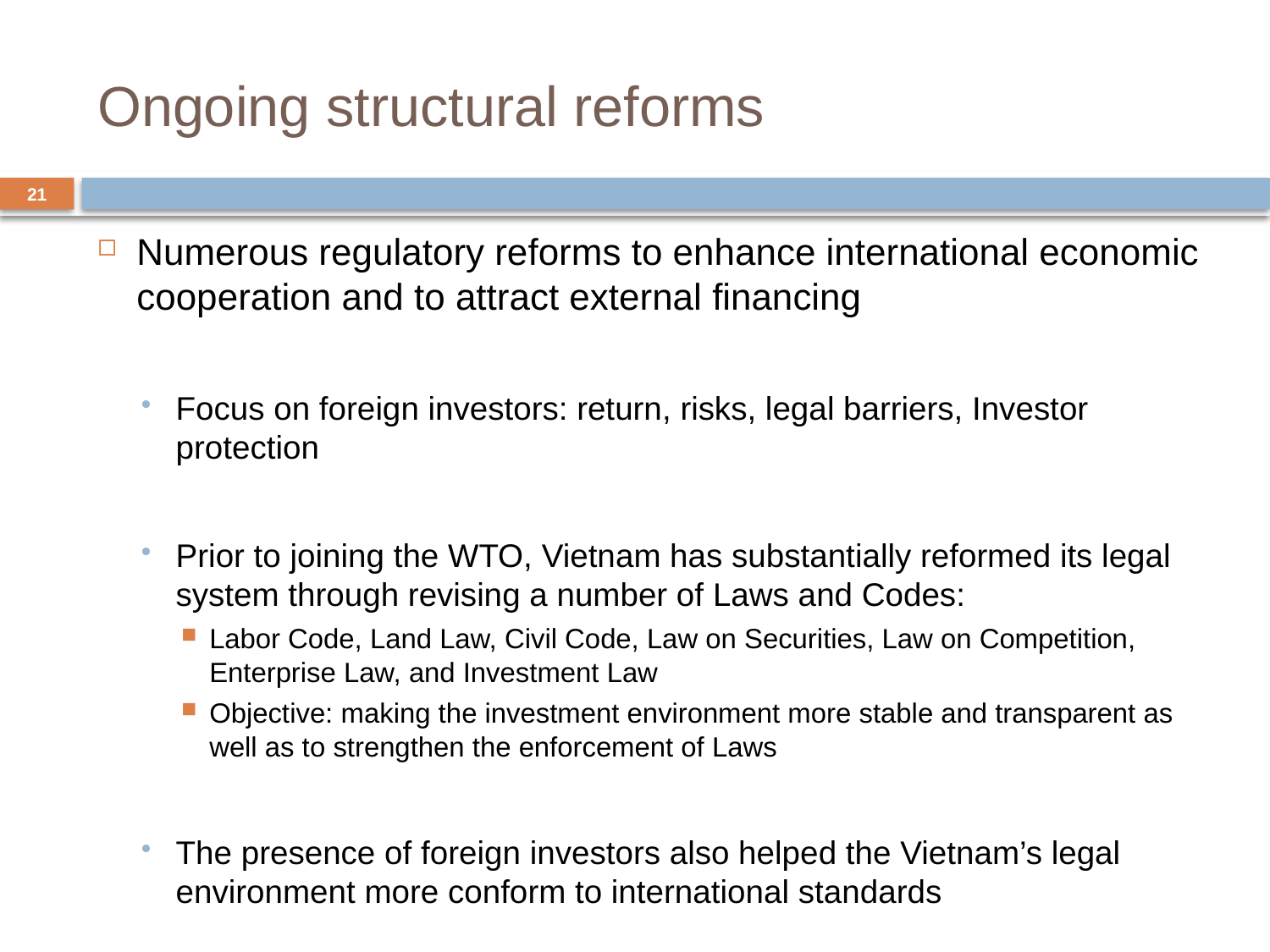

# Ongoing structural reforms
21
Numerous regulatory reforms to enhance international economic cooperation and to attract external financing

Focus on foreign investors: return, risks, legal barriers, Investor protection

Prior to joining the WTO, Vietnam has substantially reformed its legal system through revising a number of Laws and Codes:
Labor Code, Land Law, Civil Code, Law on Securities, Law on Competition, Enterprise Law, and Investment Law
Objective: making the investment environment more stable and transparent as well as to strengthen the enforcement of Laws

The presence of foreign investors also helped the Vietnam’s legal environment more conform to international standards